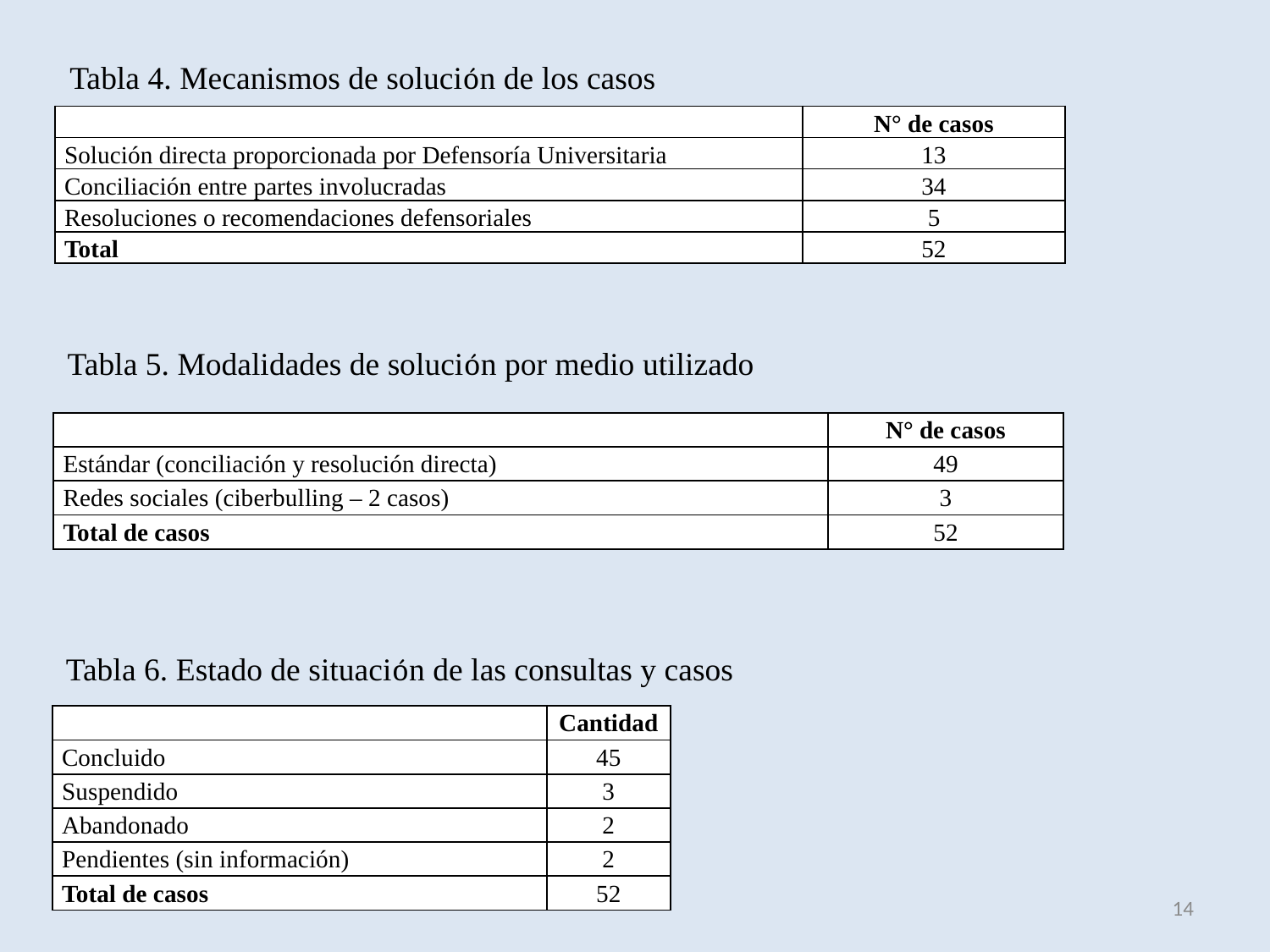

Tabla 4. Mecanismos de solución de los casos
|  | N° de casos |
| --- | --- |
| Solución directa proporcionada por Defensoría Universitaria | 13 |
| Conciliación entre partes involucradas | 34 |
| Resoluciones o recomendaciones defensoriales | 5 |
| Total | 52 |
Tabla 5. Modalidades de solución por medio utilizado

|  | N° de casos |
| --- | --- |
| Estándar (conciliación y resolución directa) | 49 |
| Redes sociales (ciberbulling – 2 casos) | 3 |
| Total de casos | 52 |
Tabla 6. Estado de situación de las consultas y casos

|  | Cantidad |
| --- | --- |
| Concluido | 45 |
| Suspendido | 3 |
| Abandonado | 2 |
| Pendientes (sin información) | 2 |
| Total de casos | 52 |
14